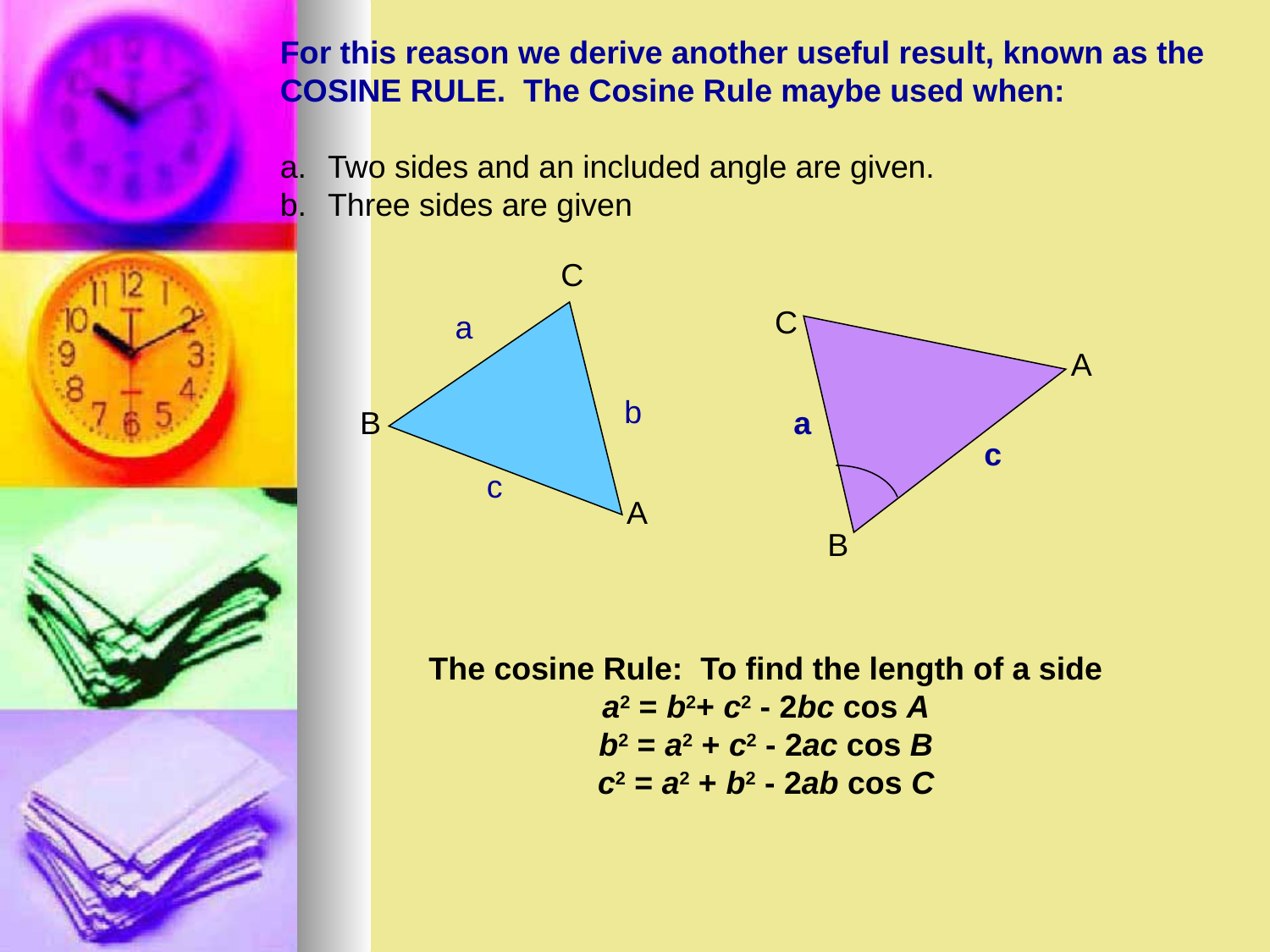

For this reason we derive another useful result, known as the
COSINE RULE.  The Cosine Rule maybe used when:

Two sides and an included angle are given.
Three sides are given
C

C
a
A
b
B
a
c
c

A
B
The cosine Rule:  To find the length of a side
a2 = b2+ c2 - 2bc cos A
b2 = a2 + c2 - 2ac cos B
c2 = a2 + b2 - 2ab cos C